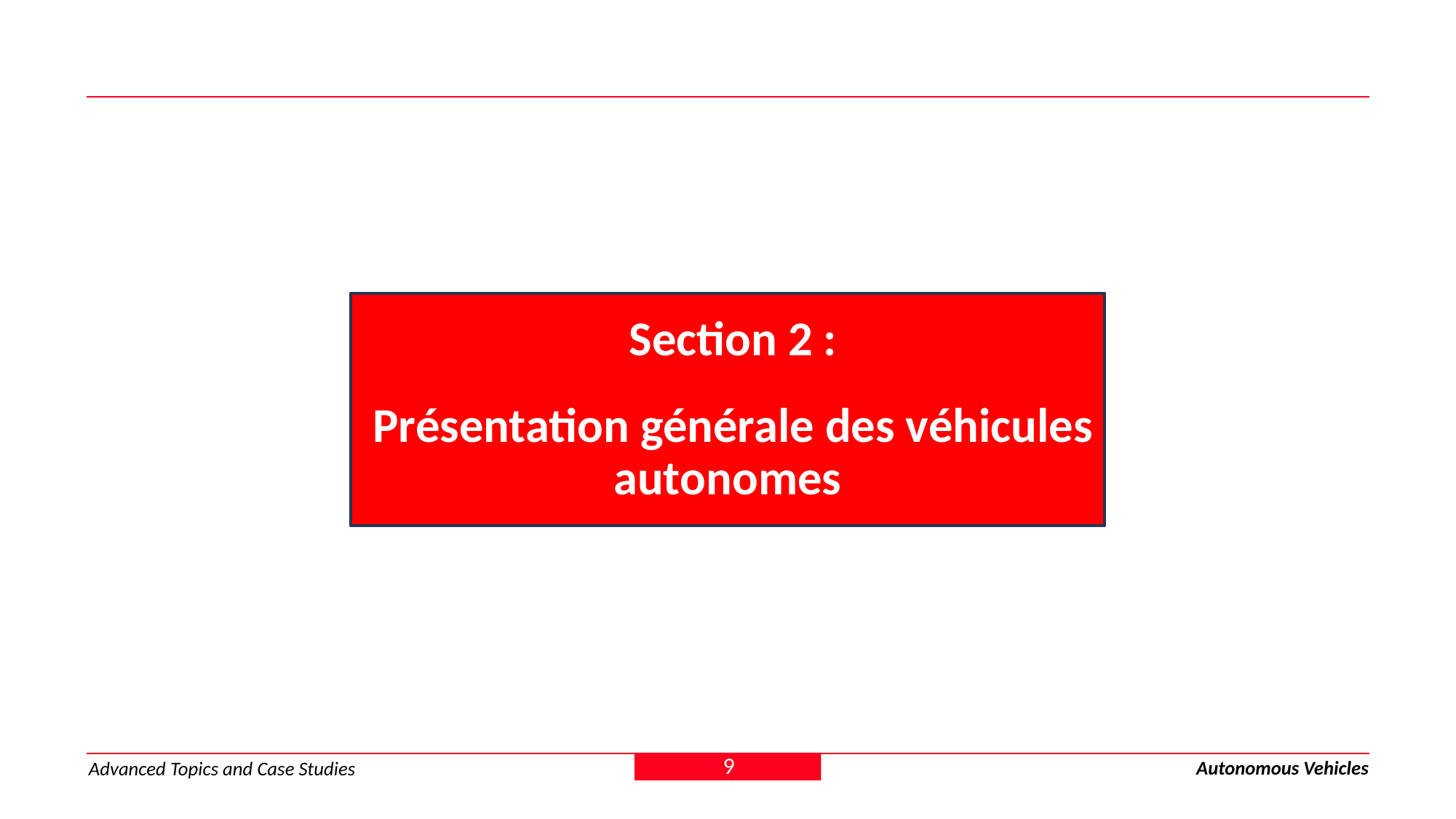

Section 2 :
 Présentation générale des véhicules autonomes